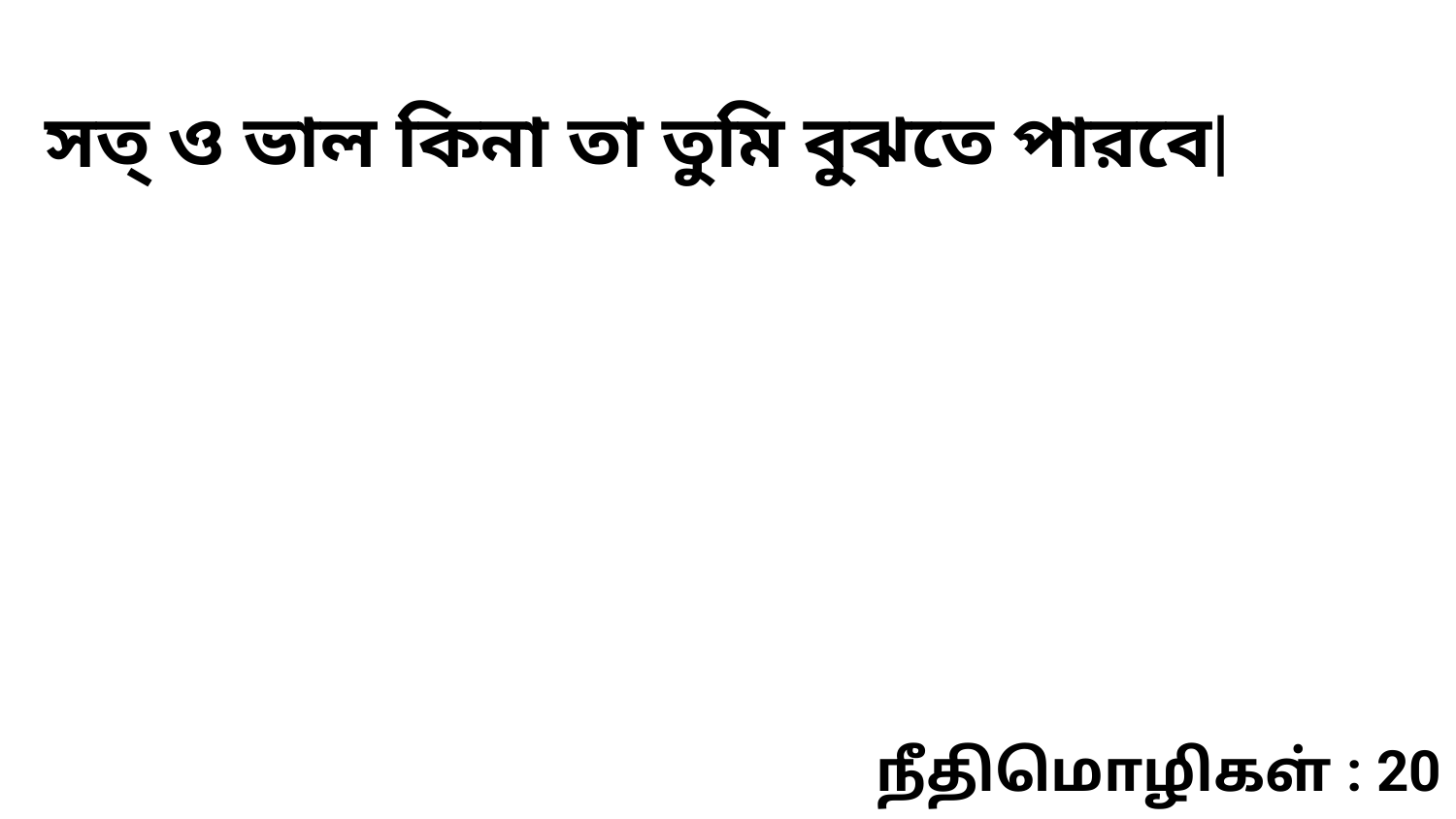

সত্‌ ও ভাল কিনা তা তুমি বুঝতে পারবে|
நீதிமொழிகள் : 20